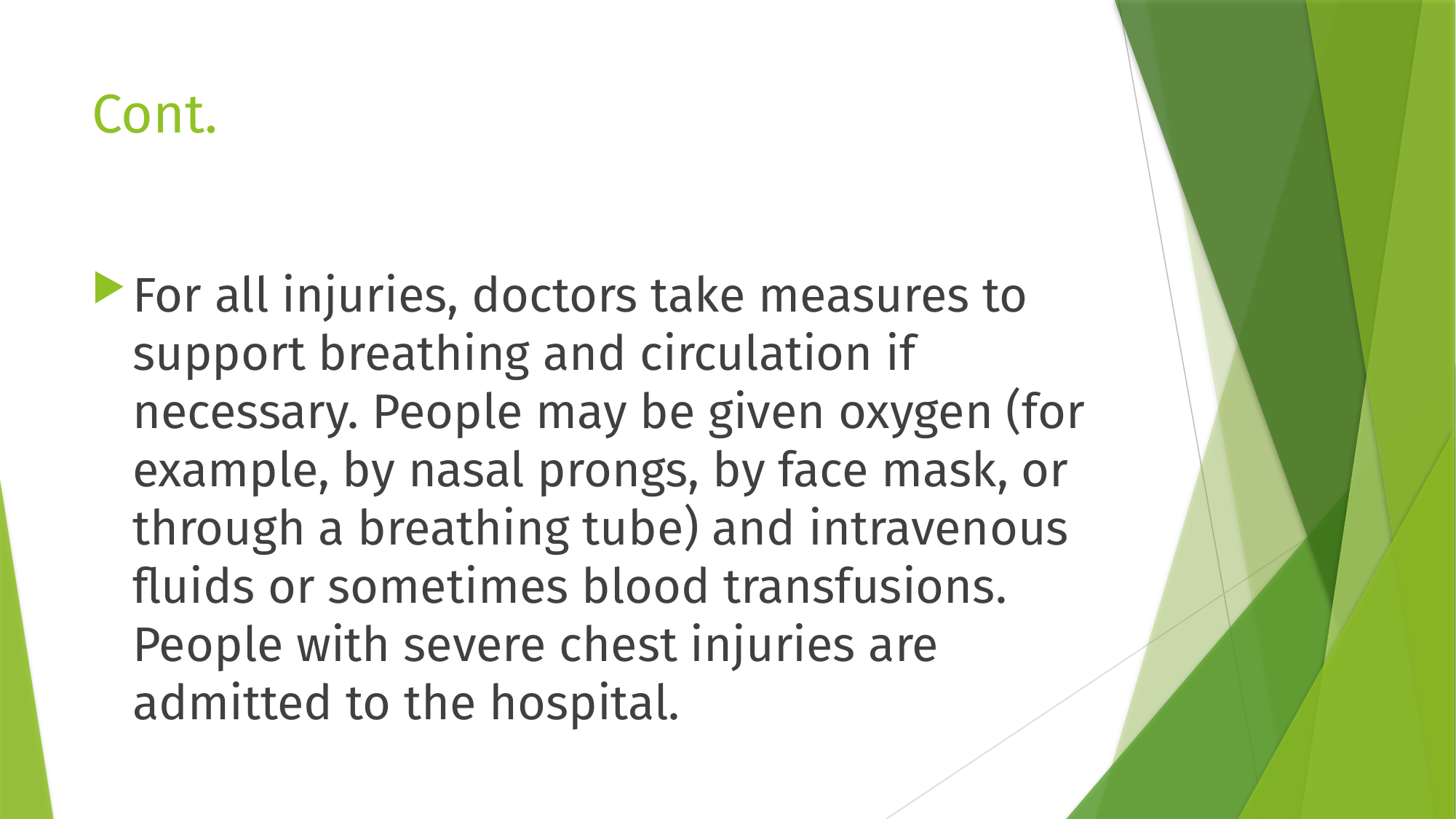

# Cont.
For all injuries, doctors take measures to support breathing and circulation if necessary. People may be given oxygen (for example, by nasal prongs, by face mask, or through a breathing tube) and intravenous fluids or sometimes blood transfusions. People with severe chest injuries are admitted to the hospital.